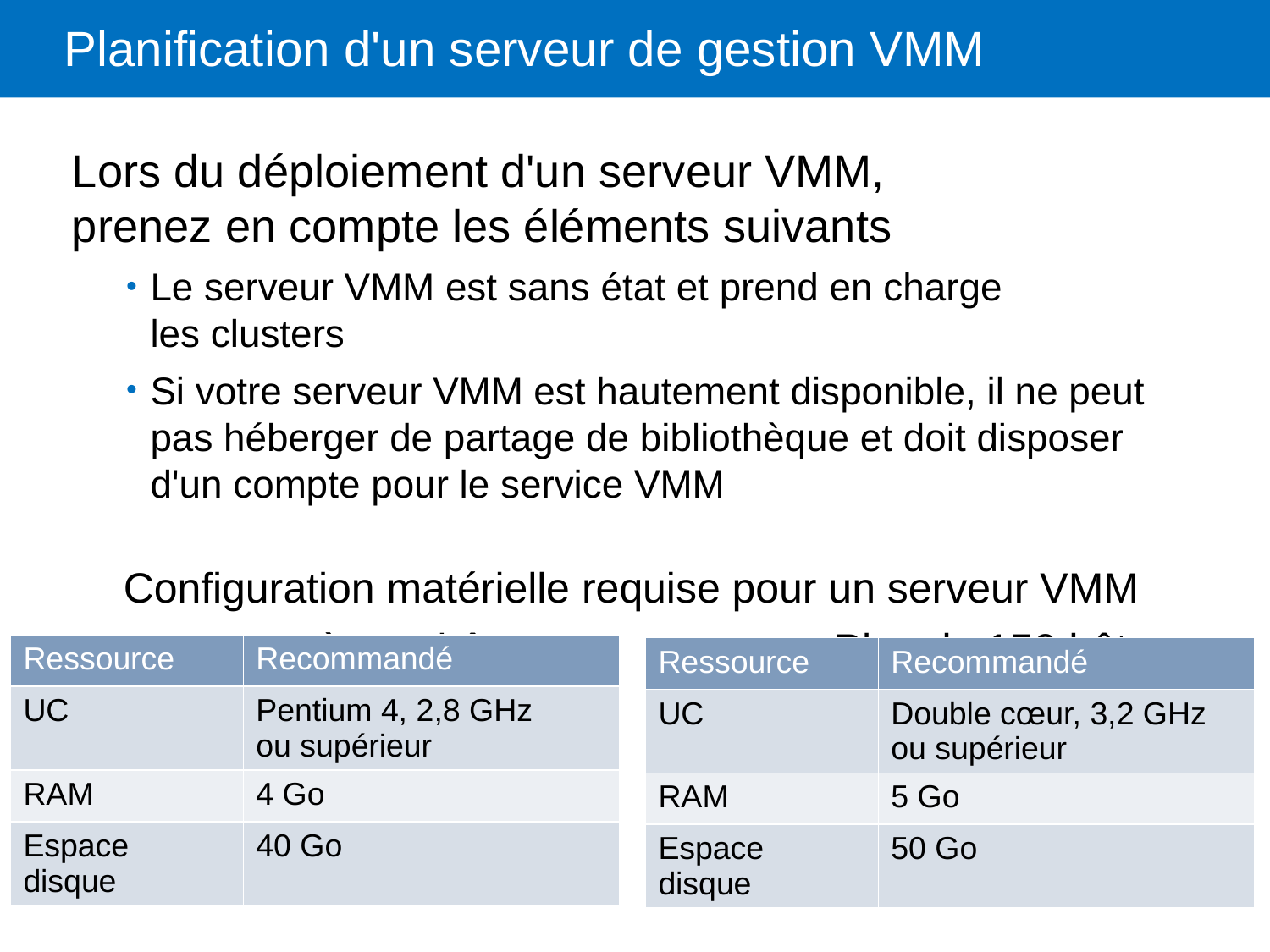

# Planification d'un serveur de gestion VMM
Lors du déploiement d'un serveur VMM, prenez en compte les éléments suivants
Le serveur VMM est sans état et prend en charge les clusters
Si votre serveur VMM est hautement disponible, il ne peut pas héberger de partage de bibliothèque et doit disposer d'un compte pour le service VMM

Configuration matérielle requise pour un serveur VMM
	Jusqu'à 150 hôtes			Plus de 150 hôtes

| Ressource | Recommandé |
| --- | --- |
| UC | Pentium 4, 2,8 GHz ou supérieur |
| RAM | 4 Go |
| Espace disque | 40 Go |
| Ressource | Recommandé |
| --- | --- |
| UC | Double cœur, 3,2 GHz ou supérieur |
| RAM | 5 Go |
| Espace disque | 50 Go |